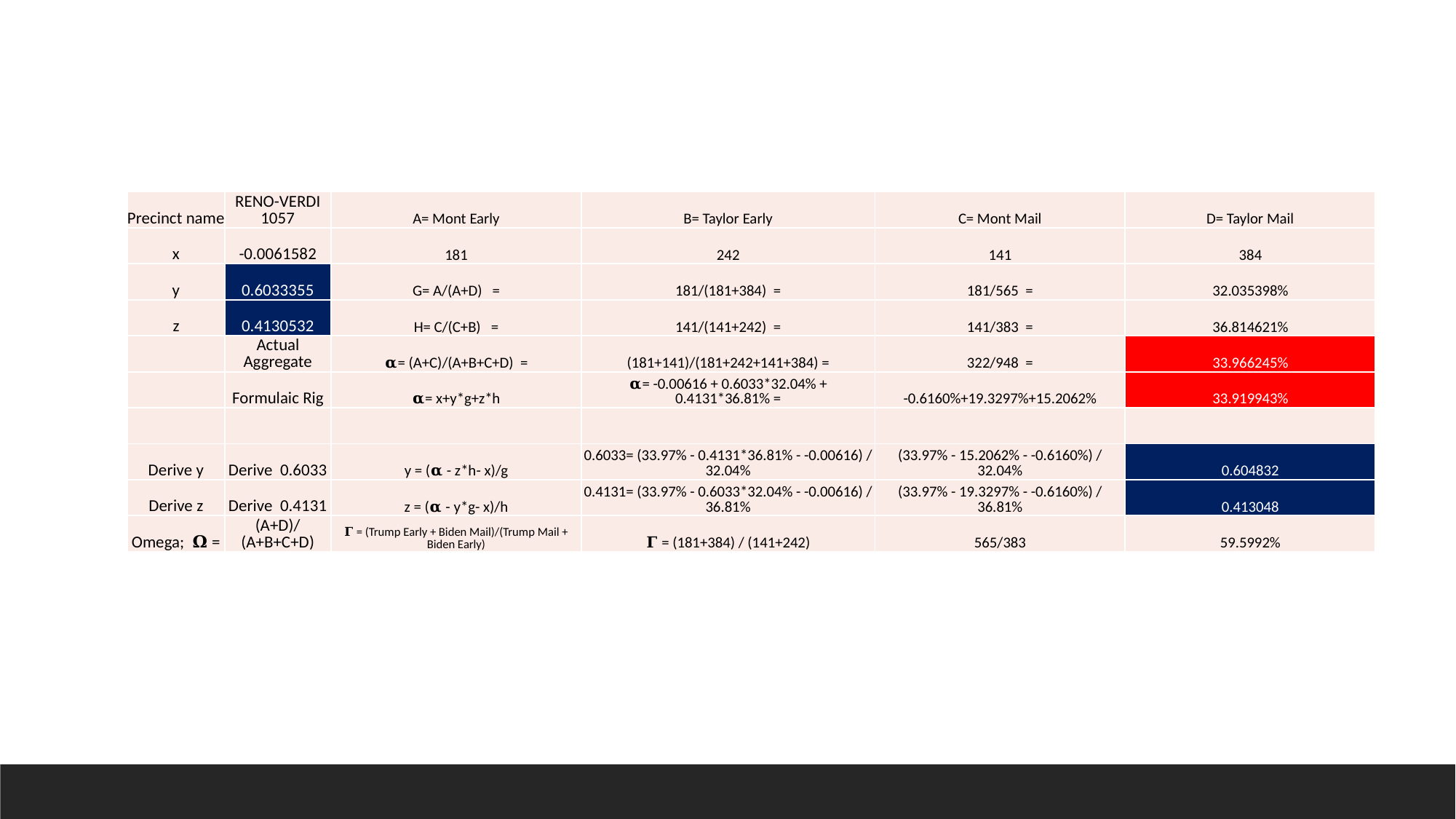

| Precinct name | RENO-VERDI 1057 | A= Mont Early | B= Taylor Early | C= Mont Mail | D= Taylor Mail |
| --- | --- | --- | --- | --- | --- |
| x | -0.0061582 | 181 | 242 | 141 | 384 |
| y | 0.6033355 | G= A/(A+D) = | 181/(181+384) = | 181/565 = | 32.035398% |
| z | 0.4130532 | H= C/(C+B) = | 141/(141+242) = | 141/383 = | 36.814621% |
|  | Actual Aggregate | 𝛂= (A+C)/(A+B+C+D) = | (181+141)/(181+242+141+384) = | 322/948 = | 33.966245% |
|  | Formulaic Rig | 𝛂= x+y\*g+z\*h | 𝛂= -0.00616 + 0.6033\*32.04% + 0.4131\*36.81% = | -0.6160%+19.3297%+15.2062% | 33.919943% |
|  |  |  |  |  |  |
| Derive y | Derive 0.6033 | y = (𝛂 - z\*h- x)/g | 0.6033= (33.97% - 0.4131\*36.81% - -0.00616) / 32.04% | (33.97% - 15.2062% - -0.6160%) / 32.04% | 0.604832 |
| Derive z | Derive 0.4131 | z = (𝛂 - y\*g- x)/h | 0.4131= (33.97% - 0.6033\*32.04% - -0.00616) / 36.81% | (33.97% - 19.3297% - -0.6160%) / 36.81% | 0.413048 |
| Omega; 𝛀 = | (A+D)/(A+B+C+D) | 𝚪 = (Trump Early + Biden Mail)/(Trump Mail + Biden Early) | 𝚪 = (181+384) / (141+242) | 565/383 | 59.5992% |